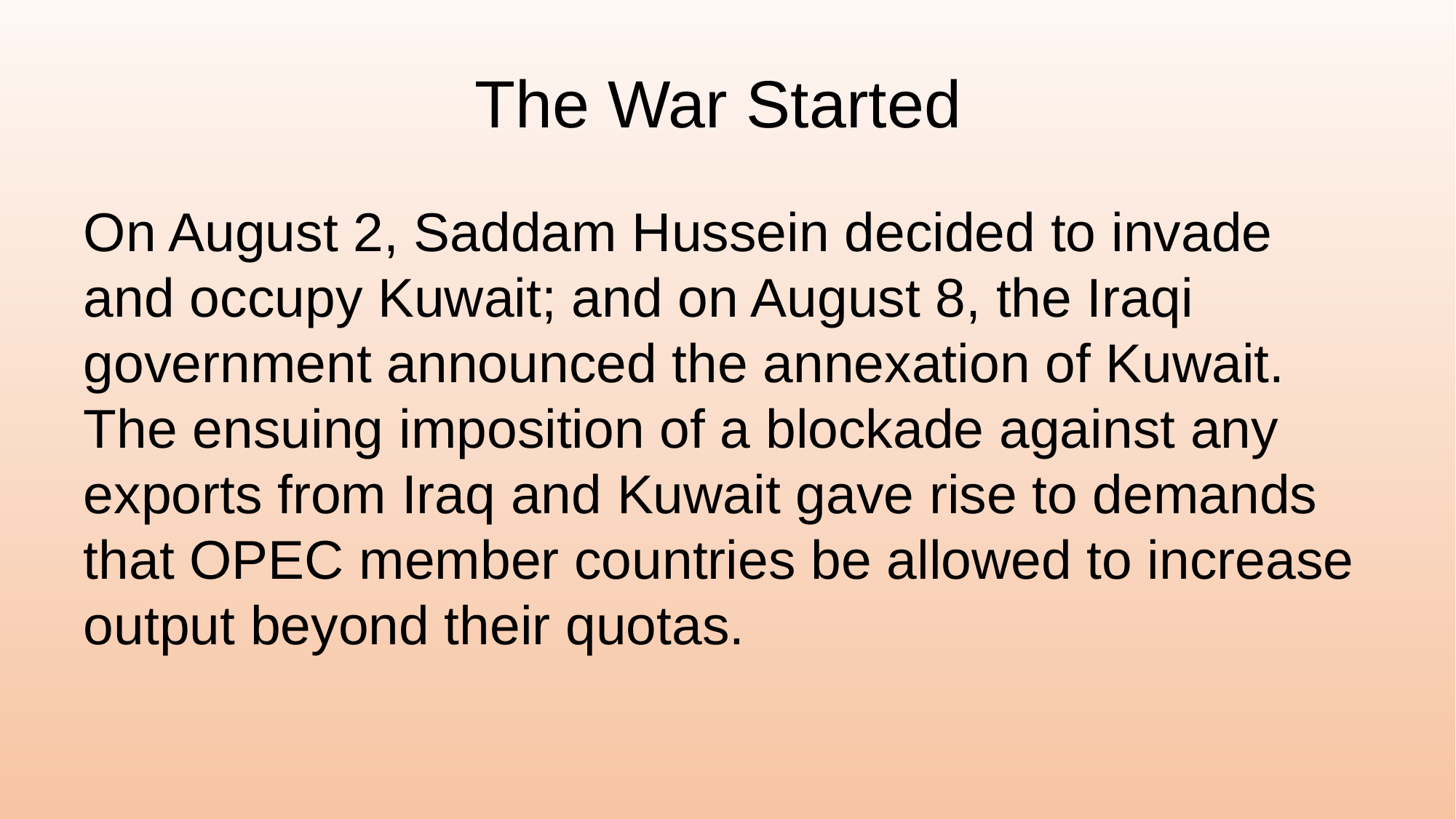

# The War Started
On August 2, Saddam Hussein decided to invade and occupy Kuwait; and on August 8, the Iraqi government announced the annexation of Kuwait. The ensuing imposition of a blockade against any exports from Iraq and Kuwait gave rise to demands that OPEC member countries be allowed to increase output beyond their quotas.